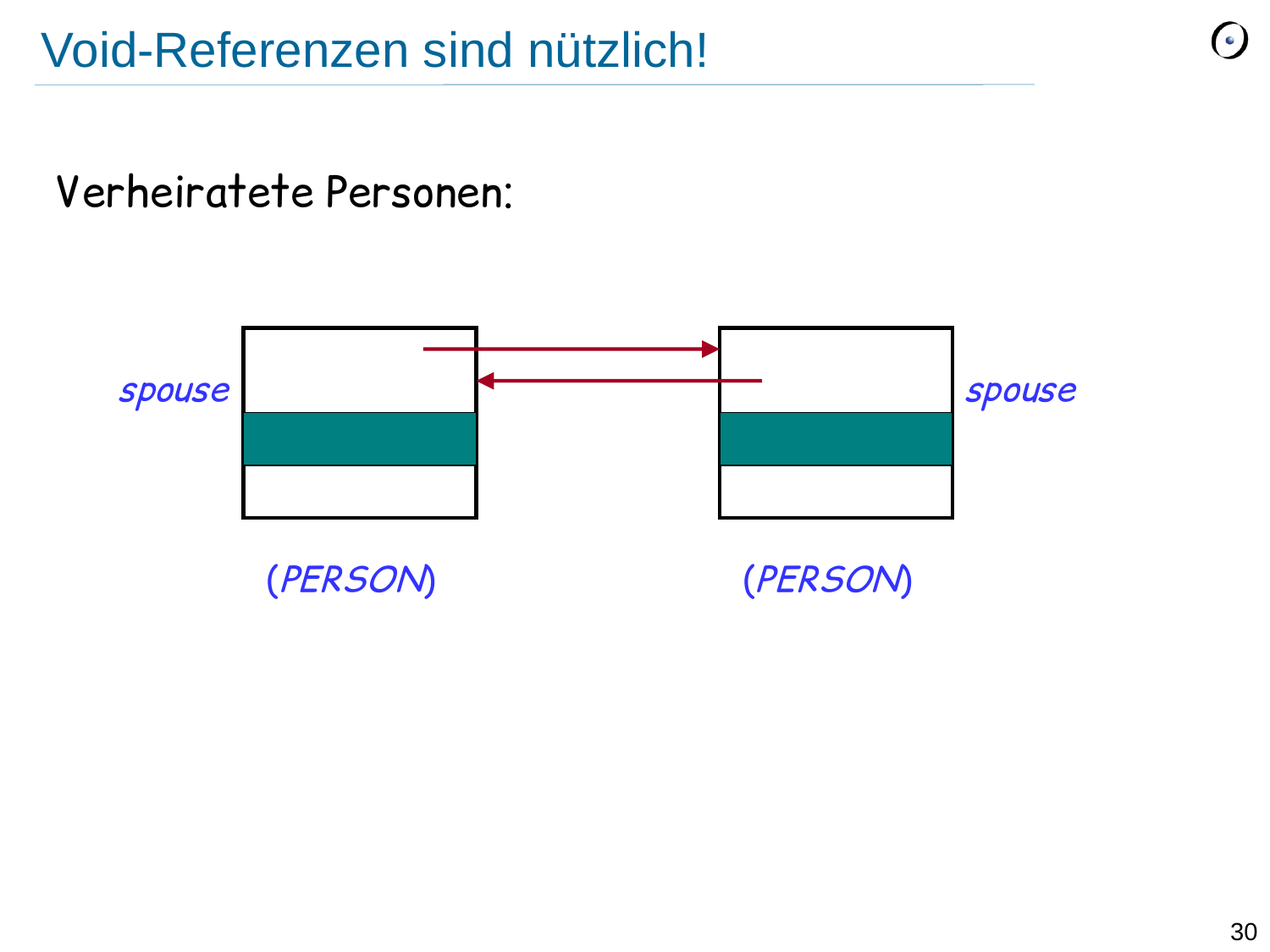

# Void-Referenzen sind nützlich!
Verheiratete Personen:

spouse
spouse

(PERSON)
(PERSON)